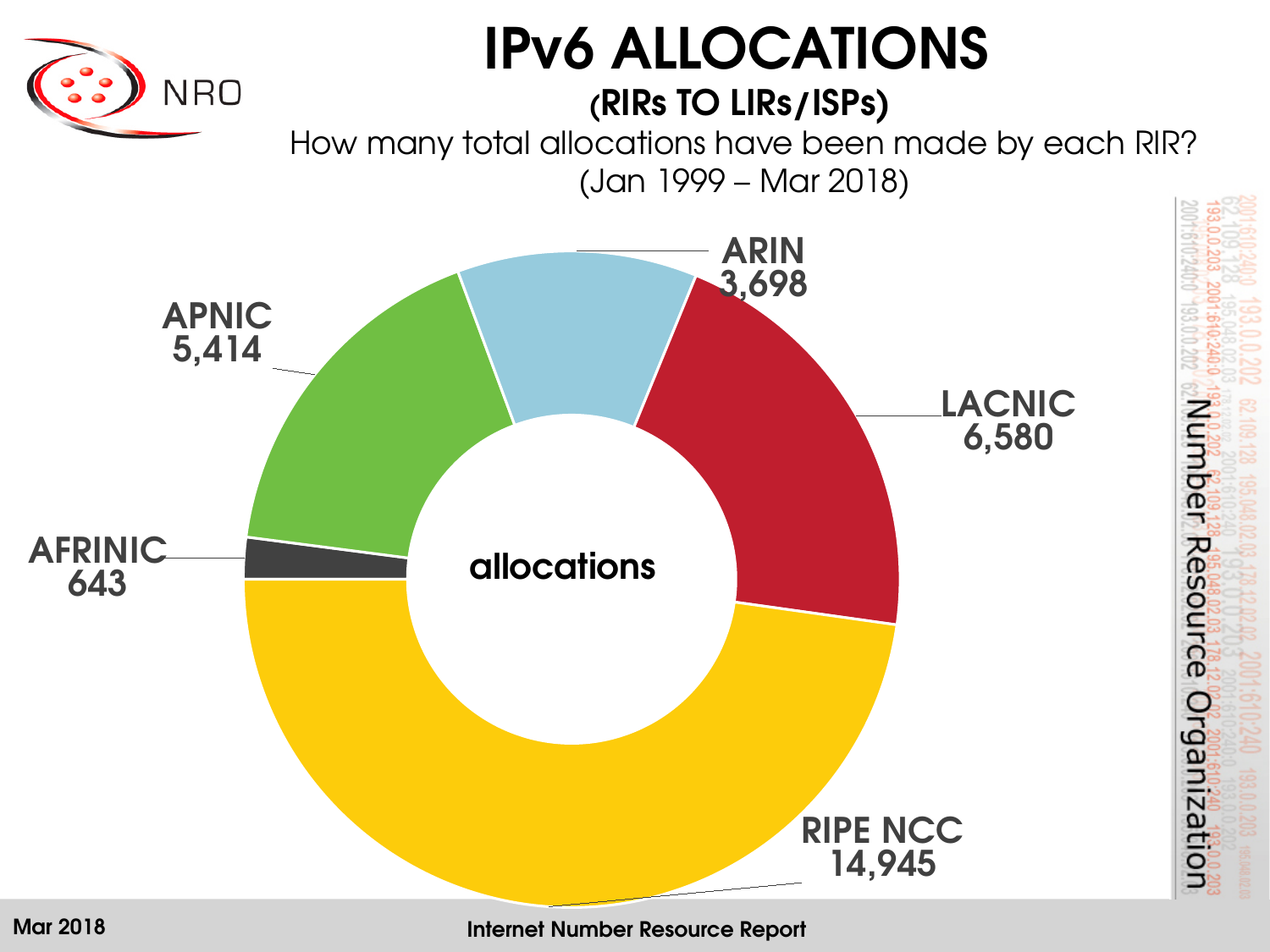

# IPv6 ALLOCATIONS (RIRs TO LIRs/ISPs) How many total allocations have been made by each RIR? (Jan 1999 – Mar 2018)

### Chart

| Category | Total |
|---|---|
| AFRINIC | 643.0 |
| APNIC | 5414.0 |
| ARIN | 3698.0 |
| LACNIC | 6580.0 |
| RIPE NCC | 14945.0 |
Mar 2018
Internet Number Resource Report